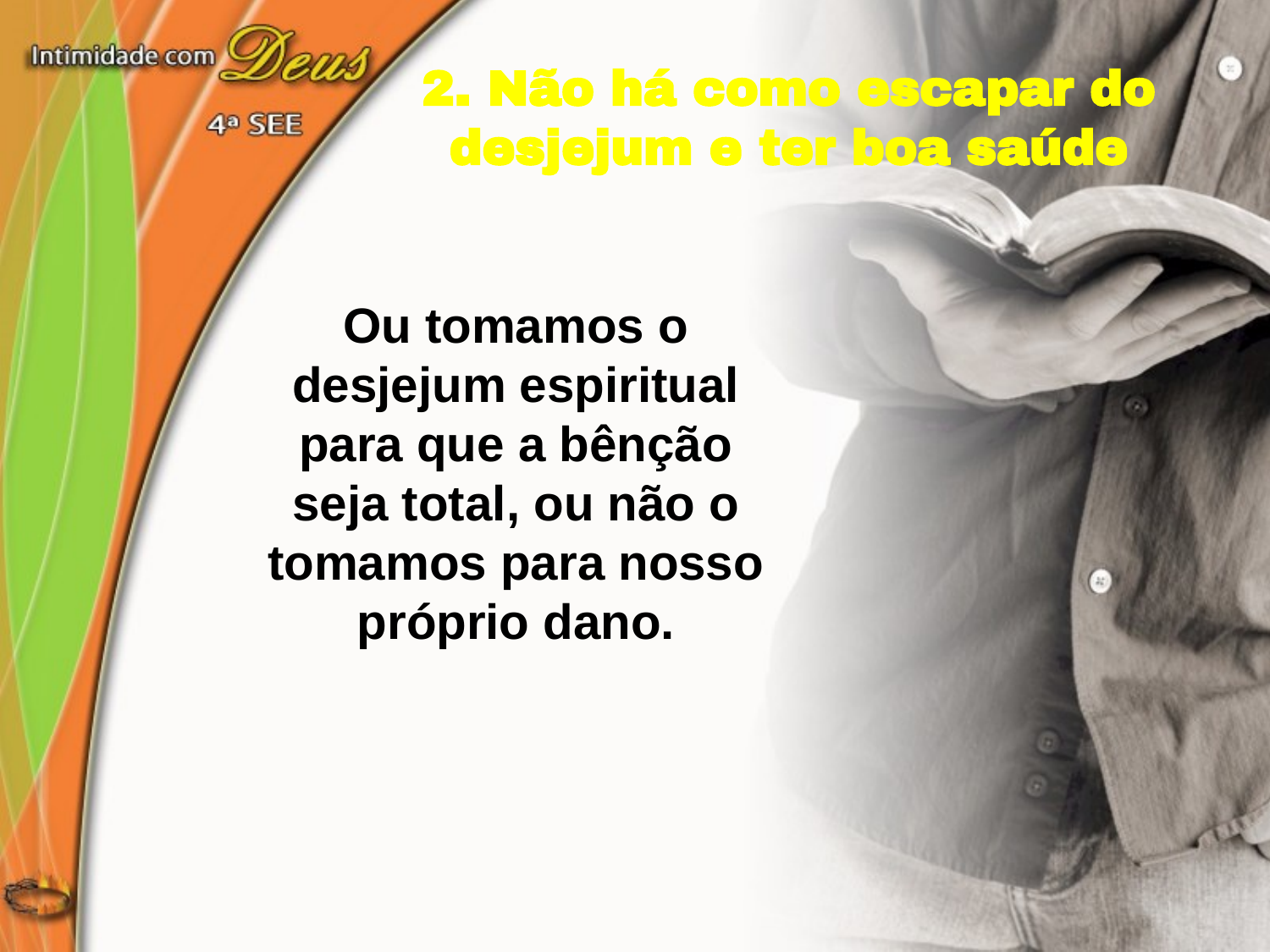

2. Não há como escapar do desjejum e ter boa saúde
Ou tomamos o desjejum espiritual para que a bênção
seja total, ou não o tomamos para nosso próprio dano.